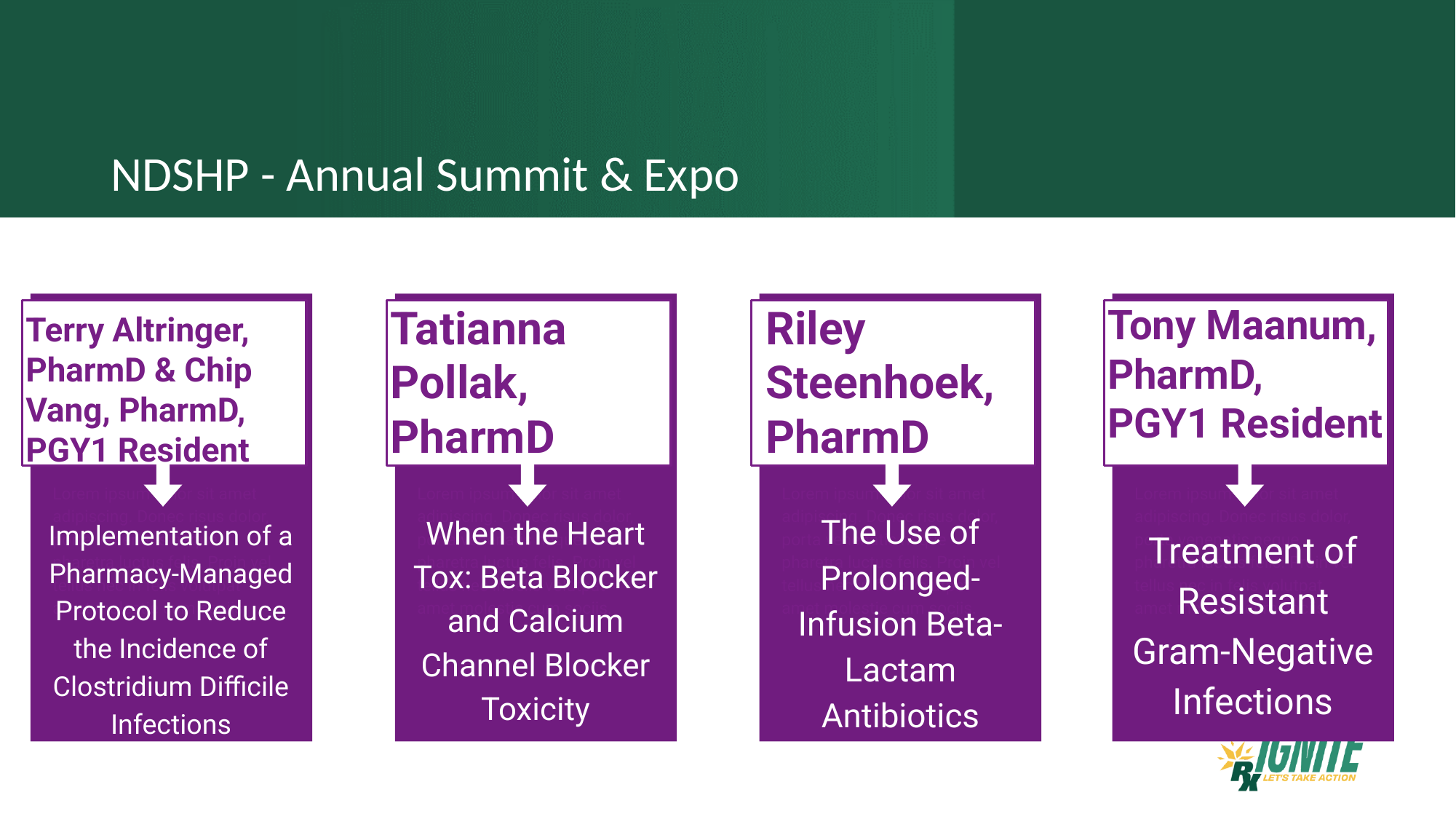

# NDSHP - Annual Summit & Expo
Tatianna Pollak, PharmD

Lorem ipsum dolor sit amet adipiscing. Donec risus dolor, porta venenatis neque pharetra luctus felis. Proin vel tellus nec in felis volutpat amet molestie cum sociis.

When the Heart Tox: Beta Blocker and Calcium Channel Blocker Toxicity
Riley Steenhoek, PharmD

Lorem ipsum dolor sit amet adipiscing. Donec risus dolor, porta venenatis neque pharetra luctus felis. Proin vel tellus nec in felis volutpat amet molestie cum sociis.

The Use of Prolonged-
Infusion Beta-Lactam Antibiotics
Tony Maanum, PharmD,
PGY1 Resident

Lorem ipsum dolor sit amet adipiscing. Donec risus dolor, porta venenatis neque pharetra luctus felis. Proin vel tellus nec in felis volutpat amet molestie cum sociis.

Treatment of Resistant Gram-Negative Infections

Terry Altringer, PharmD & Chip Vang, PharmD, PGY1 Resident

Lorem ipsum dolor sit amet adipiscing. Donec risus dolor, porta venenatis neque pharetra luctus felis. Proin vel tellus nec in felis volutpat amet molestie cum sociis.

Implementation of a Pharmacy-Managed Protocol to Reduce the Incidence of Clostridium Difficile Infections